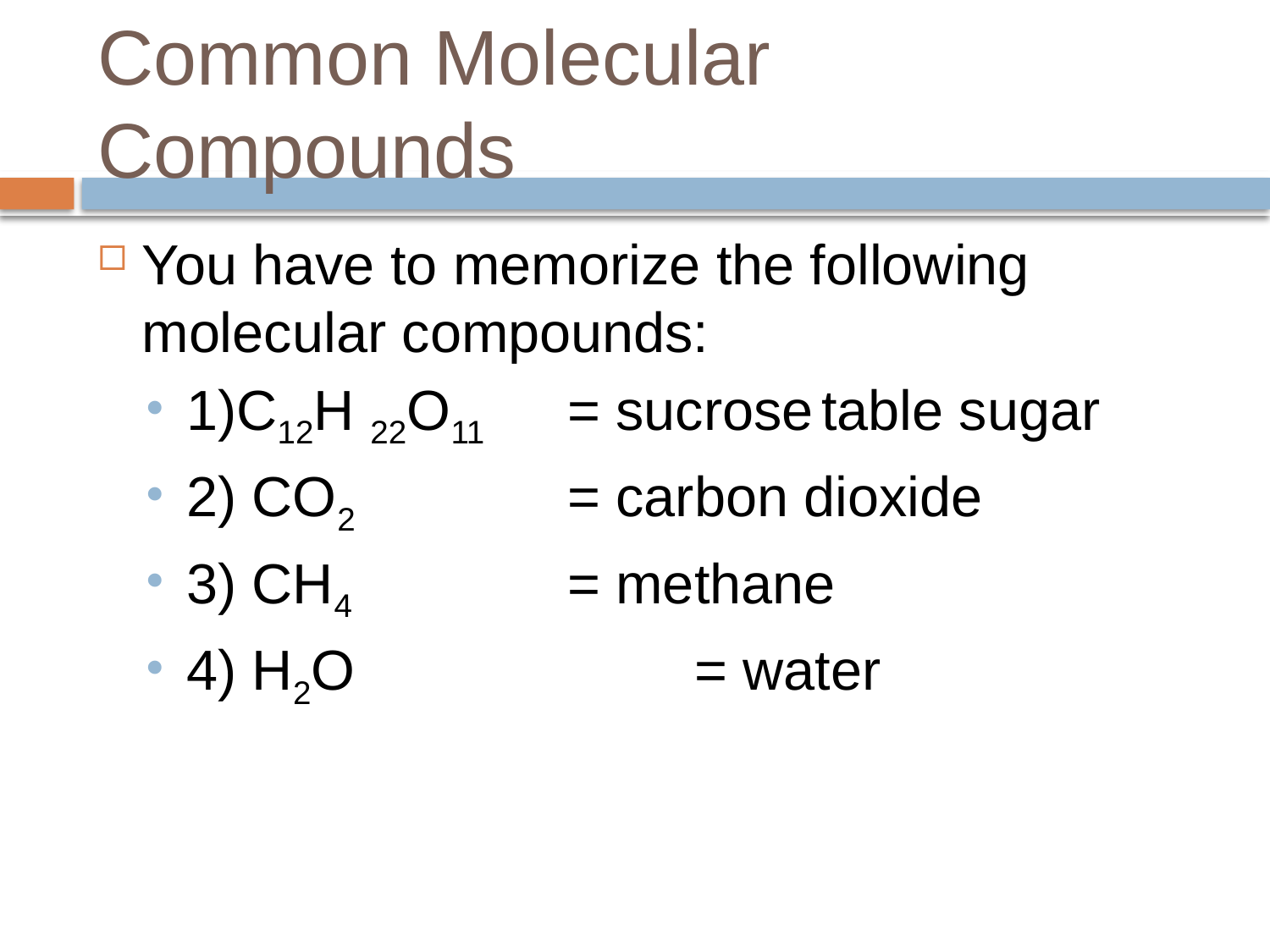

# Common Molecular Compounds
You have to memorize the following molecular compounds:
1)C12H 22O11 	= sucrose	table sugar
2) CO2  		= carbon dioxide
3) CH4 		= methane
4) H2O			= water